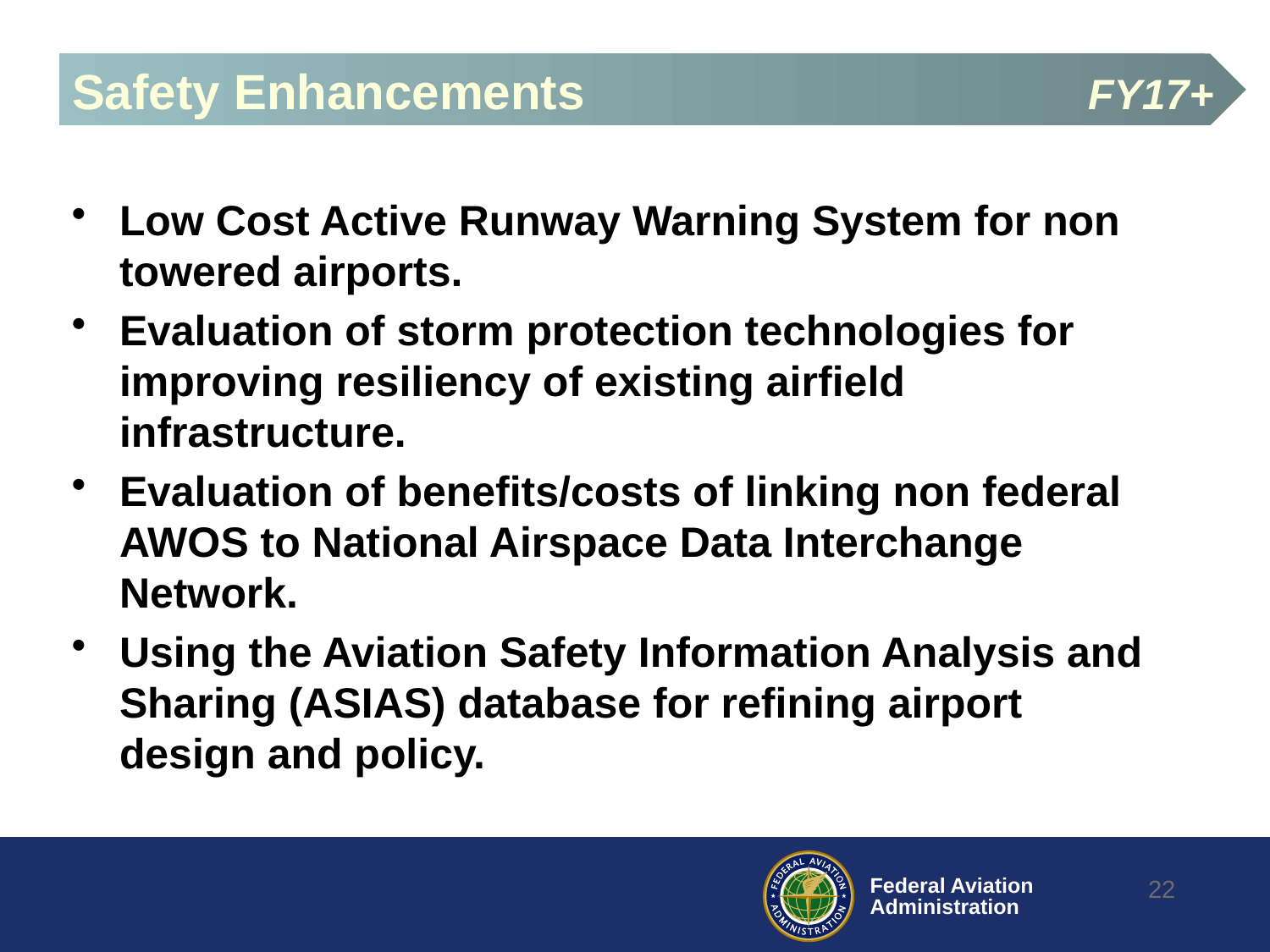

Safety Enhancements		FY17+
Low Cost Active Runway Warning System for non towered airports.
Evaluation of storm protection technologies for improving resiliency of existing airfield infrastructure.
Evaluation of benefits/costs of linking non federal AWOS to National Airspace Data Interchange Network.
Using the Aviation Safety Information Analysis and Sharing (ASIAS) database for refining airport design and policy.

22